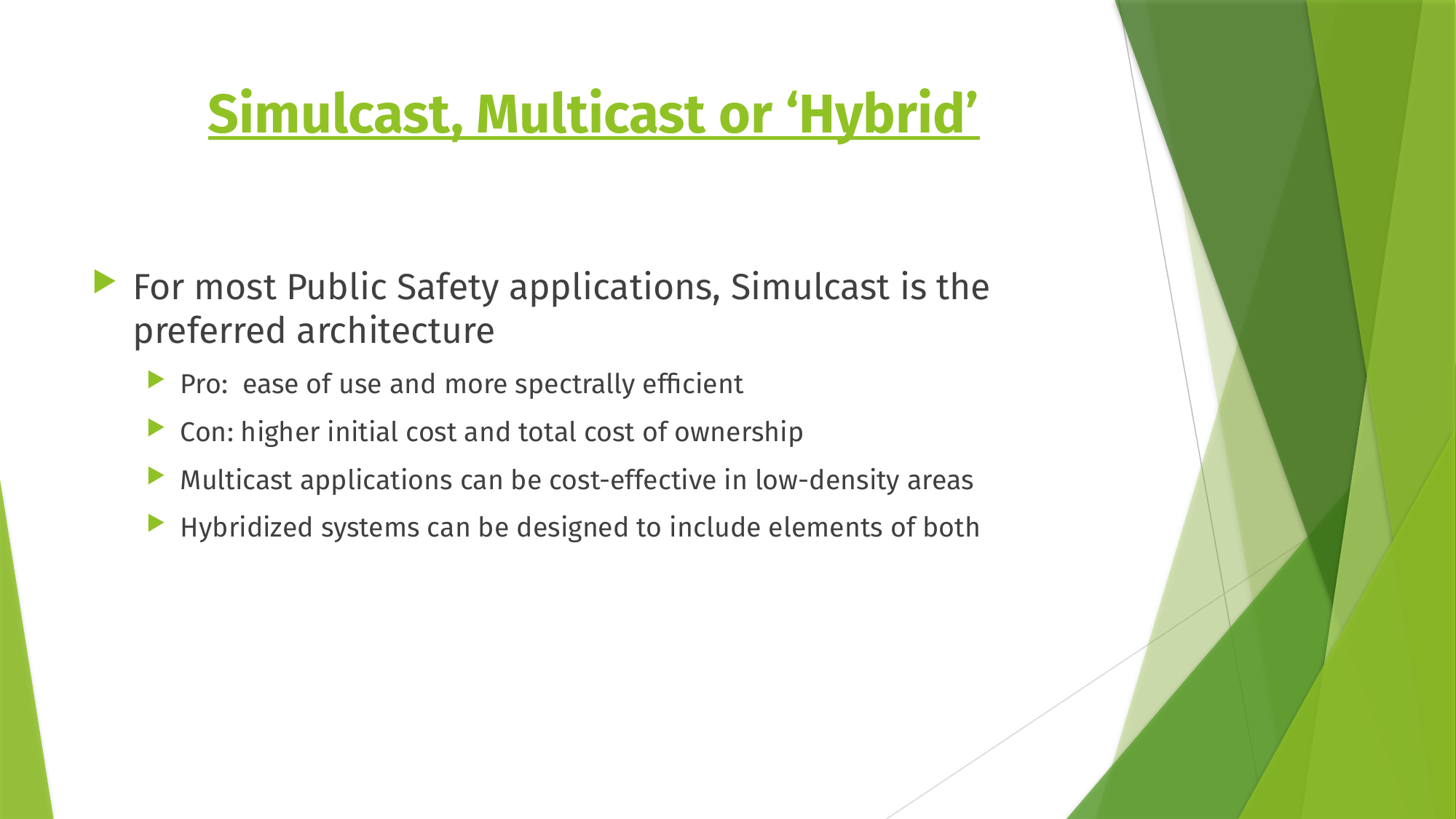

# Simulcast, Multicast or ‘Hybrid’
For most Public Safety applications, Simulcast is the preferred architecture
Pro:  ease of use and more spectrally efficient
Con: higher initial cost and total cost of ownership
Multicast applications can be cost-effective in low-density areas
Hybridized systems can be designed to include elements of both